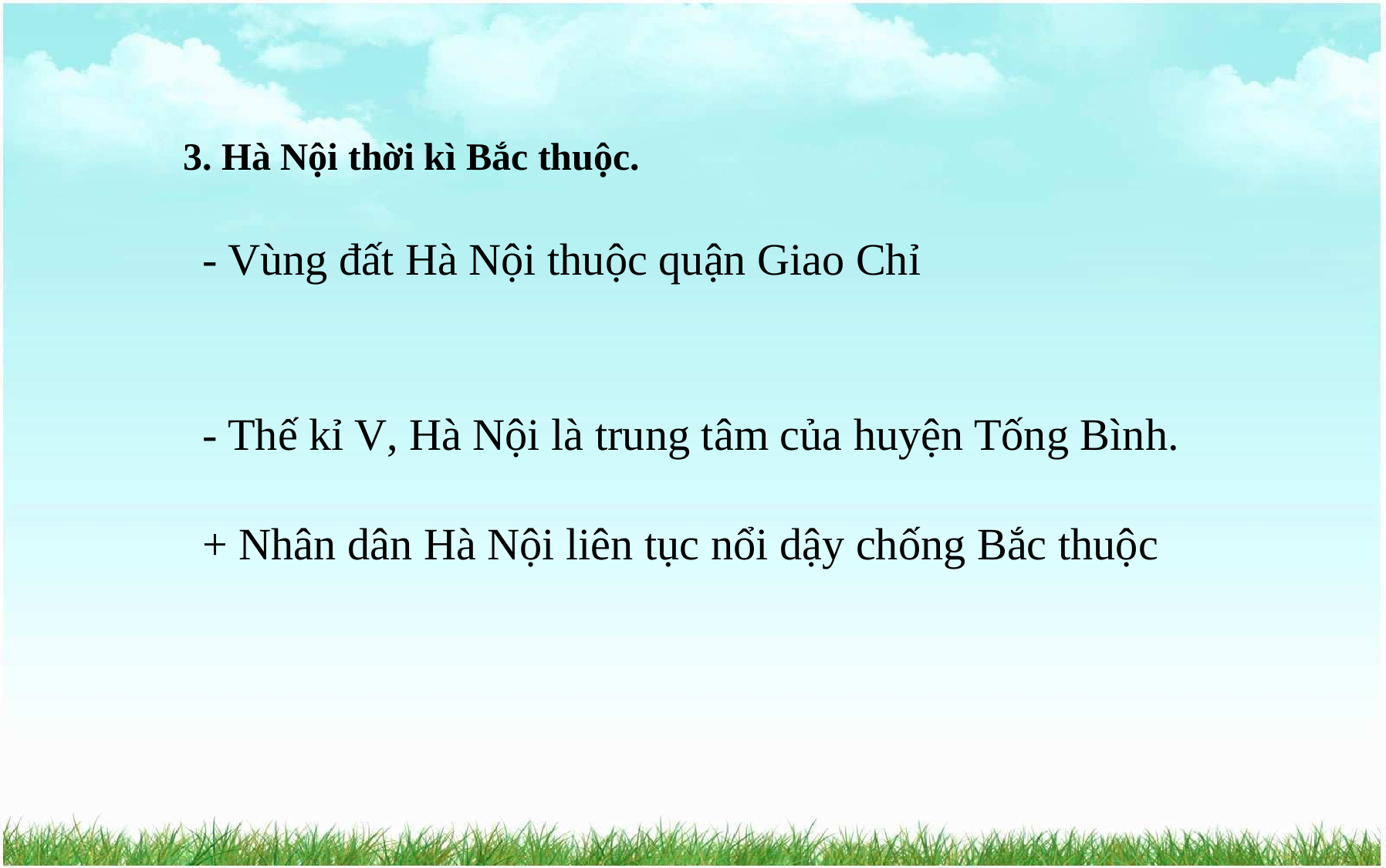

3. Hà Nội thời kì Bắc thuộc.
- Vùng đất Hà Nội thuộc quận Giao Chỉ
- Thế kỉ V, Hà Nội là trung tâm của huyện Tống Bình.
+ Nhân dân Hà Nội liên tục nổi dậy chống Bắc thuộc